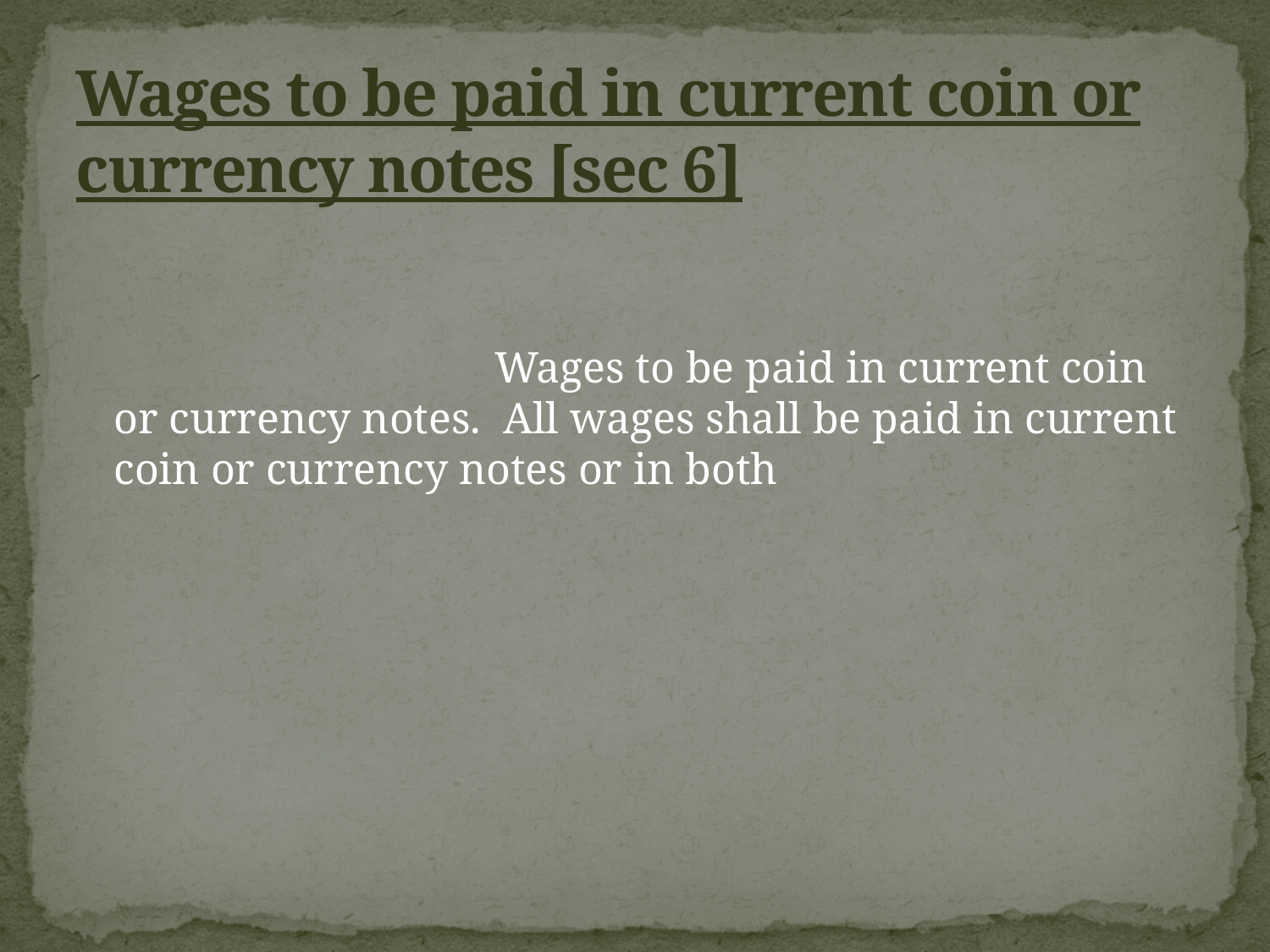

# Wages to be paid in current coin or currency notes [sec 6]

				Wages to be paid in current coin or currency notes.  All wages shall be paid in current coin or currency notes or in both